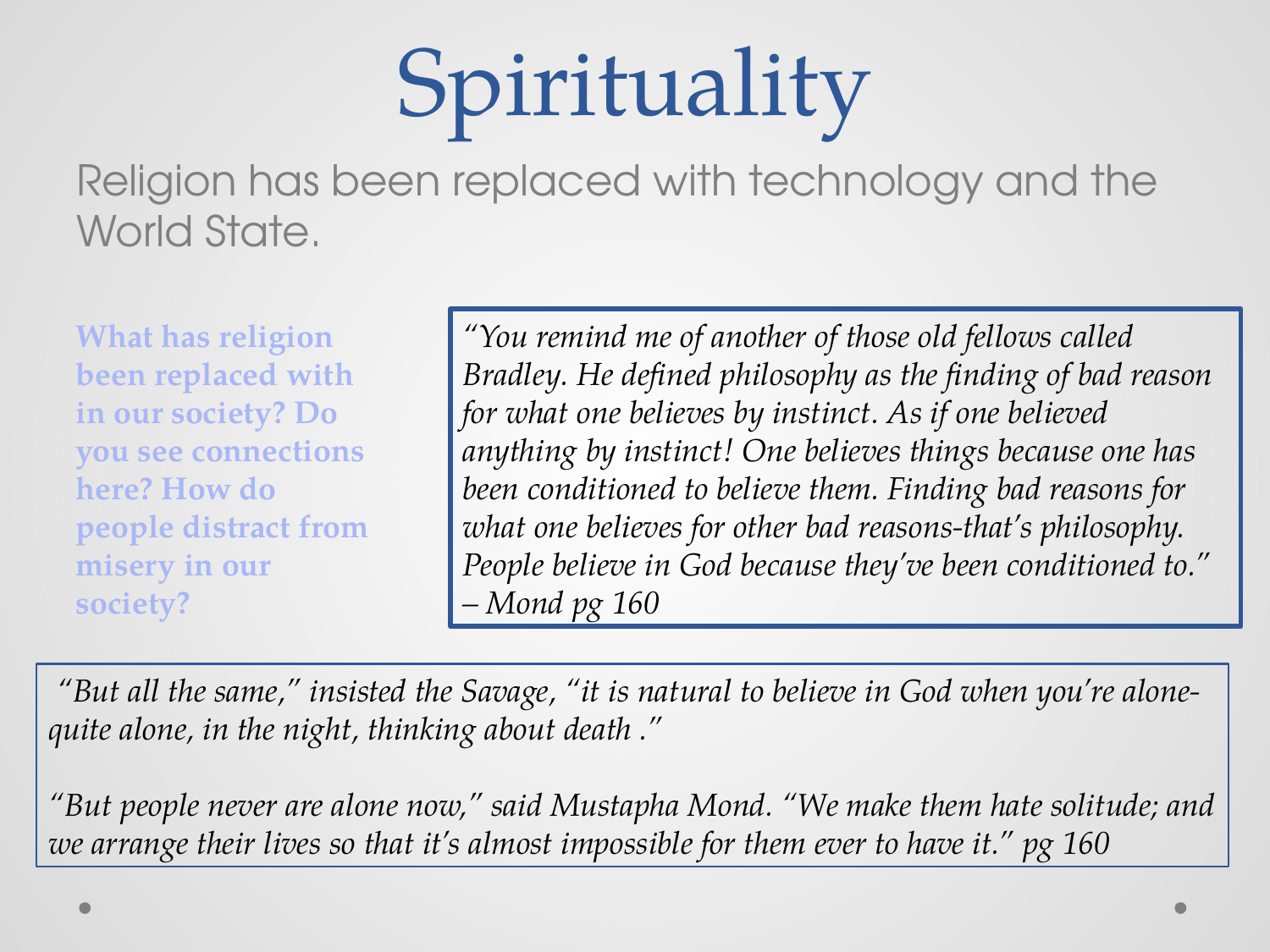

# Spirituality
Religion has been replaced with technology and the World State.
What has religion been replaced with in our society? Do you see connections here? How do people distract from misery in our society?
“You remind me of another of those old fellows called Bradley. He defined philosophy as the finding of bad reason for what one believes by instinct. As if one believed anything by instinct! One believes things because one has been conditioned to believe them. Finding bad reasons for what one believes for other bad reasons-that’s philosophy. People believe in God because they’ve been conditioned to.” – Mond pg 160
 “But all the same,” insisted the Savage, “it is natural to believe in God when you’re alone-quite alone, in the night, thinking about death .”

“But people never are alone now,” said Mustapha Mond. “We make them hate solitude; and we arrange their lives so that it’s almost impossible for them ever to have it.” pg 160